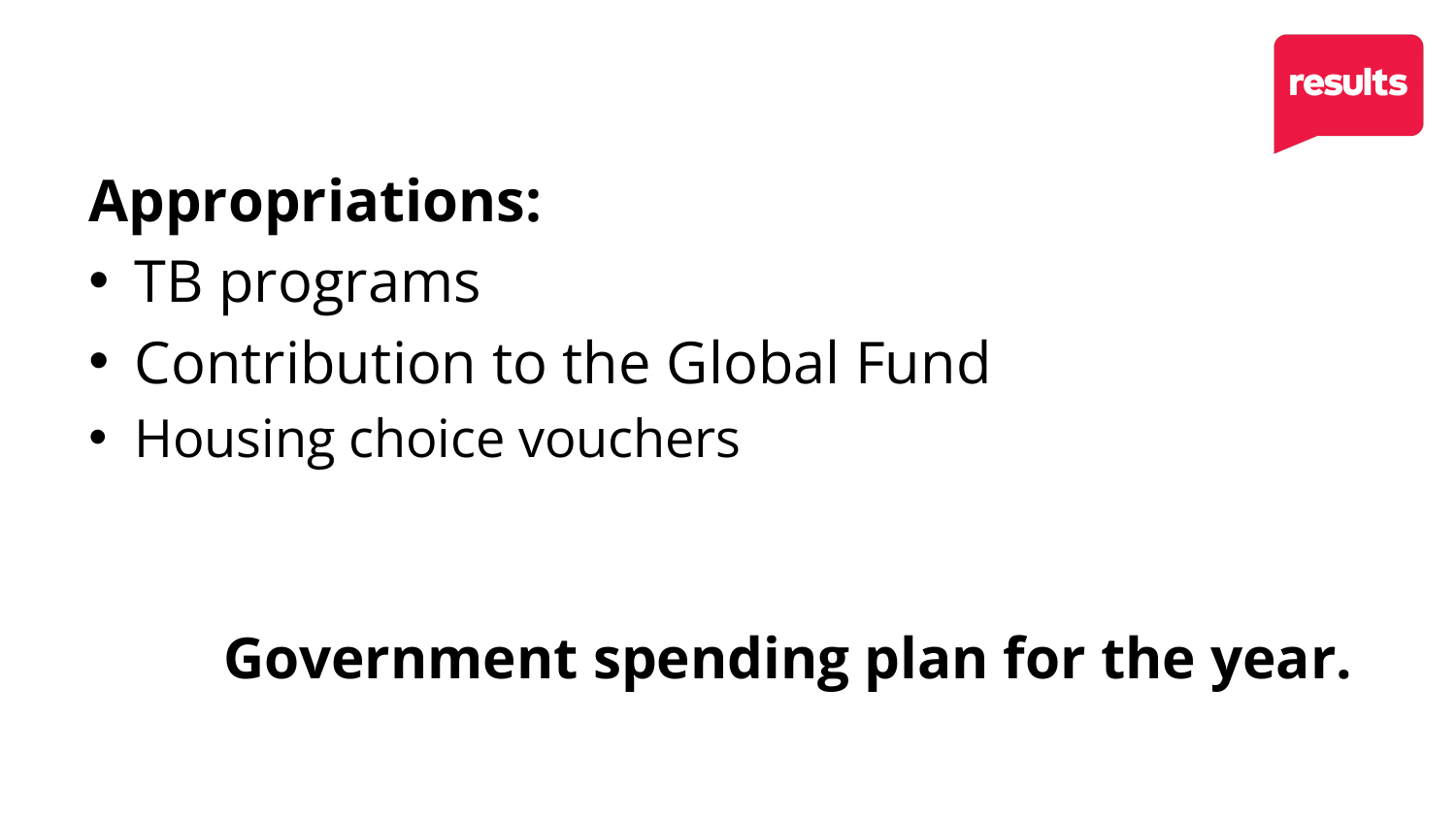

Appropriations:
TB programs
Contribution to the Global Fund
Housing choice vouchers

Government spending plan for the year.